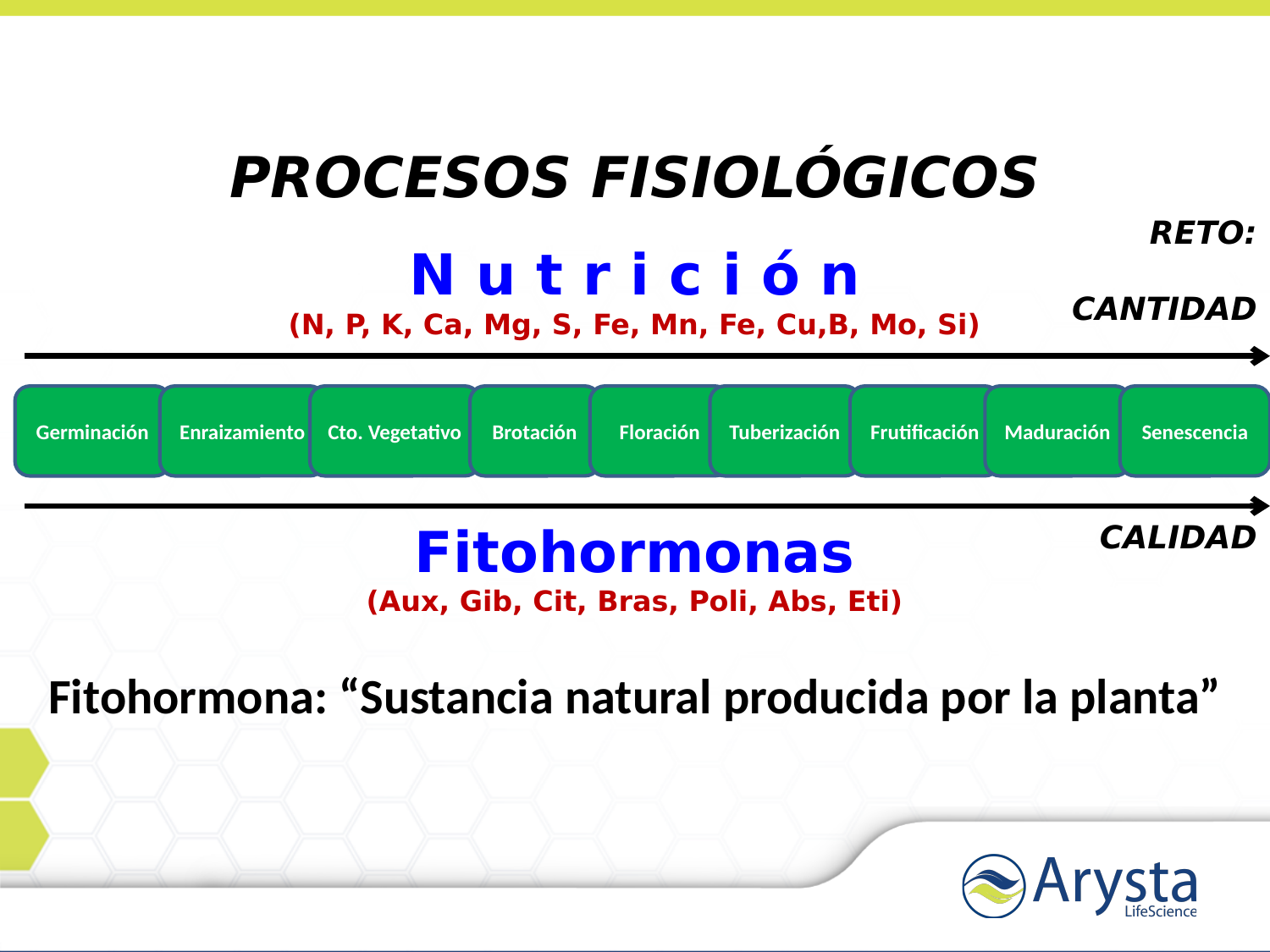

PROCESOS FISIOLÓGICOS
RETO:

  CANTIDAD

 CALIDAD
N u t r i c i ó n
(N, P, K, Ca, Mg, S, Fe, Mn, Fe, Cu,B, Mo, Si)

Germinación
Enraizamiento
Cto. Vegetativo
Brotación
Floración
Tuberización
Frutificación
Maduración
Senescencia
Fitohormonas
(Aux, Gib, Cit, Bras, Poli, Abs, Eti)
Fitohormona: “Sustancia natural producida por la planta”